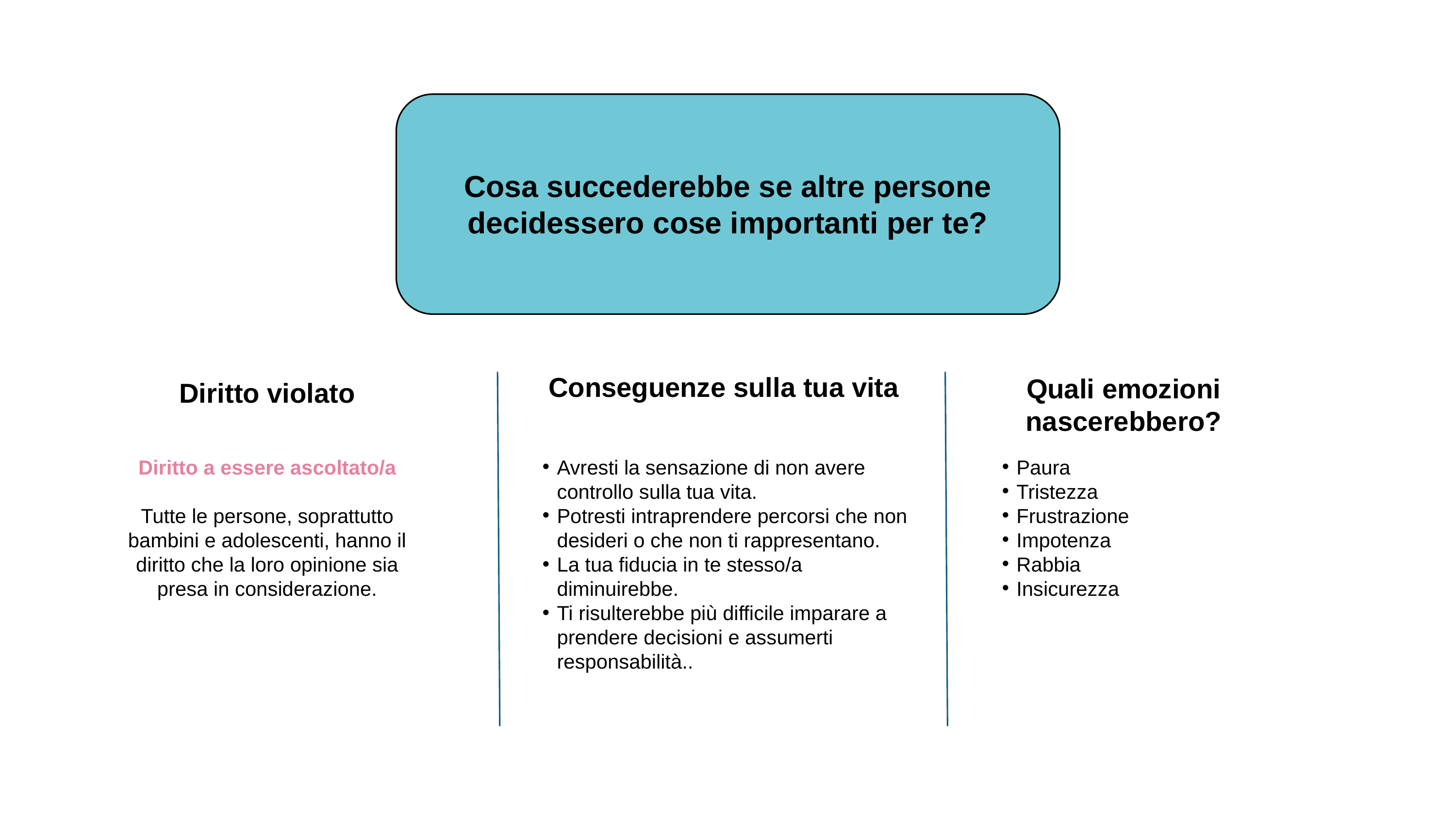

Cosa succederebbe se altre persone decidessero cose importanti per te?
Conseguenze sulla tua vita
Quali emozioni nascerebbero?
Diritto violato
Avresti la sensazione di non avere controllo sulla tua vita.
Potresti intraprendere percorsi che non desideri o che non ti rappresentano.
La tua fiducia in te stesso/a diminuirebbe.
Ti risulterebbe più difficile imparare a prendere decisioni e assumerti responsabilità..
Paura
Tristezza
Frustrazione
Impotenza
Rabbia
Insicurezza
Diritto a essere ascoltato/a
Tutte le persone, soprattutto bambini e adolescenti, hanno il diritto che la loro opinione sia presa in considerazione.